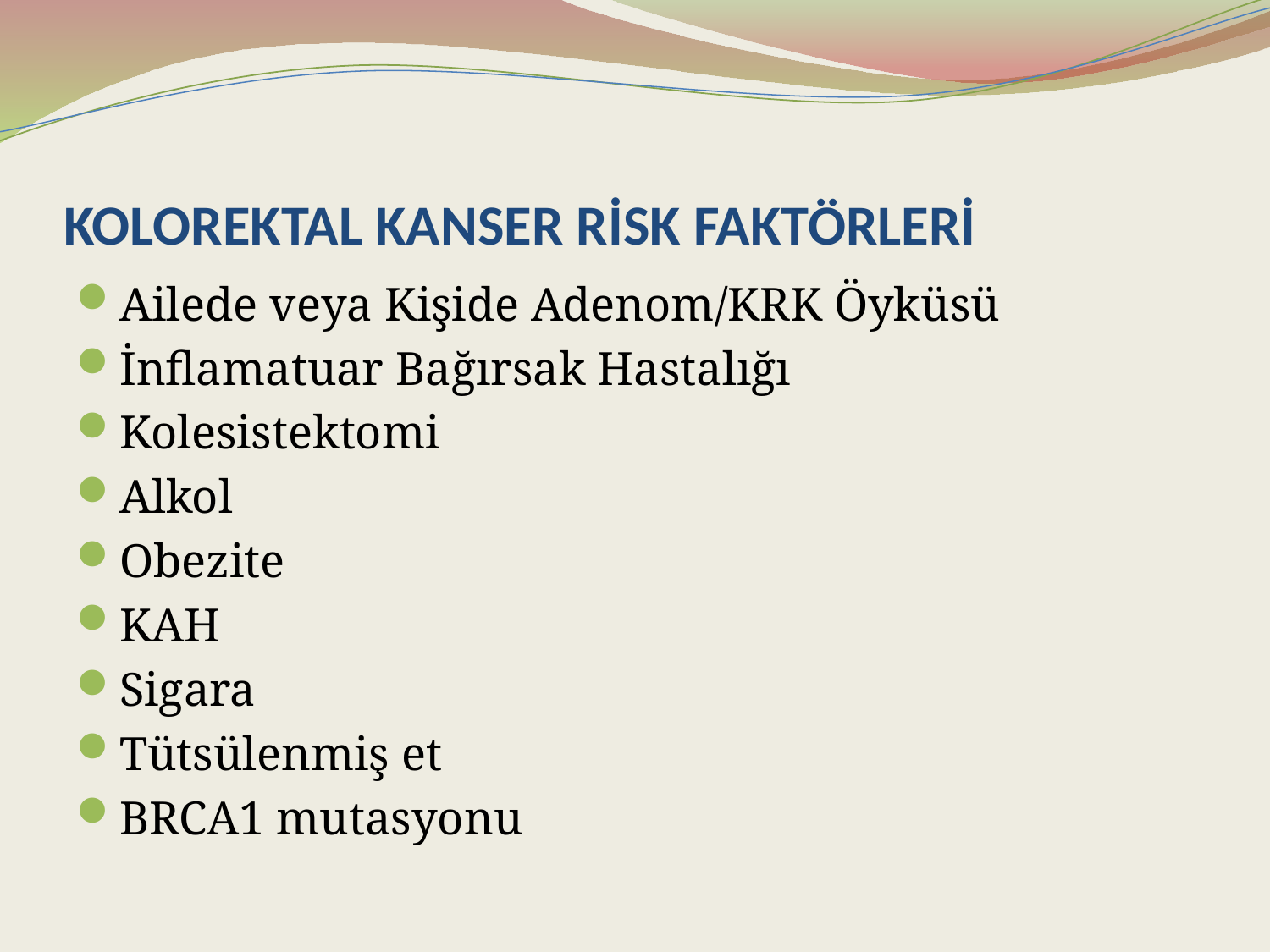

# KOLOREKTAL KANSER RİSK FAKTÖRLERİ
Ailede veya Kişide Adenom/KRK Öyküsü
İnflamatuar Bağırsak Hastalığı
Kolesistektomi
Alkol
Obezite
KAH
Sigara
Tütsülenmiş et
BRCA1 mutasyonu